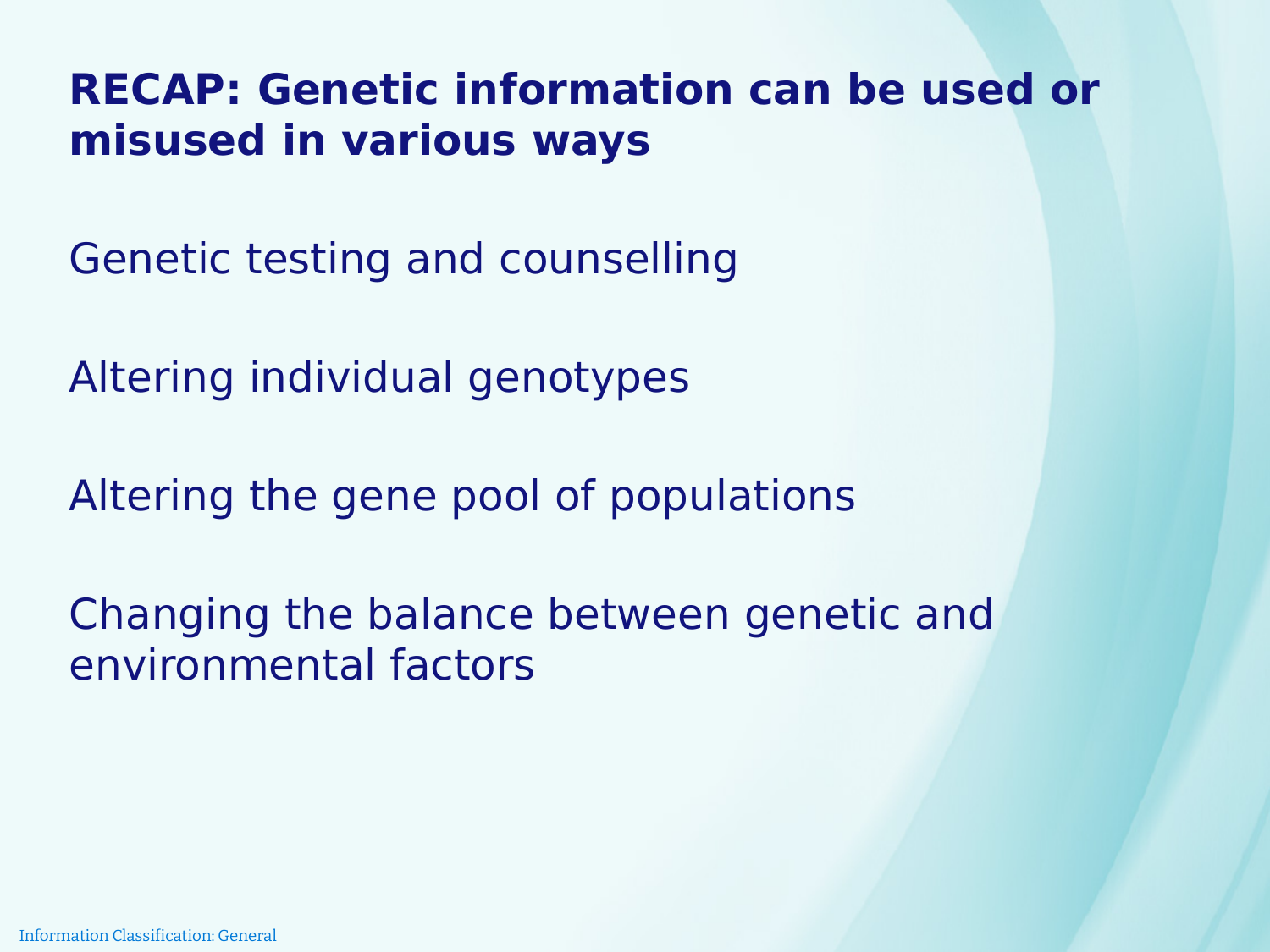

RECAP: Genetic information can be used or misused in various ways

Genetic testing and counselling

Altering individual genotypes

Altering the gene pool of populations

Changing the balance between genetic and environmental factors